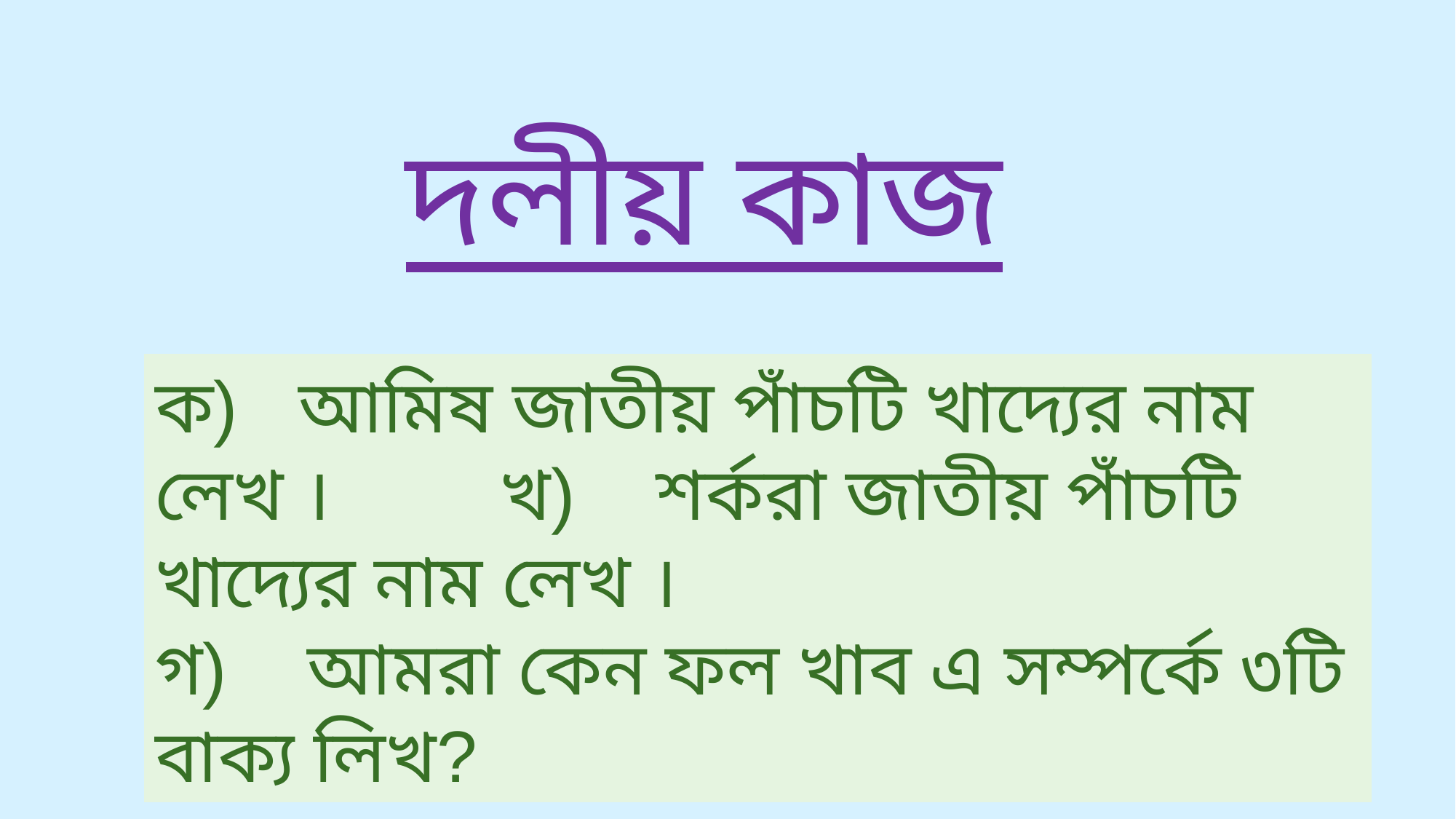

দলীয় কাজ
ক)   আমিষ জাতীয় পাঁচটি খাদ্যের নাম লেখ ।         খ)    শর্করা জাতীয় পাঁচটি খাদ্যের নাম লেখ ।
গ)    আমরা কেন ফল খাব এ সম্পর্কে ৩টি বাক্য লিখ?